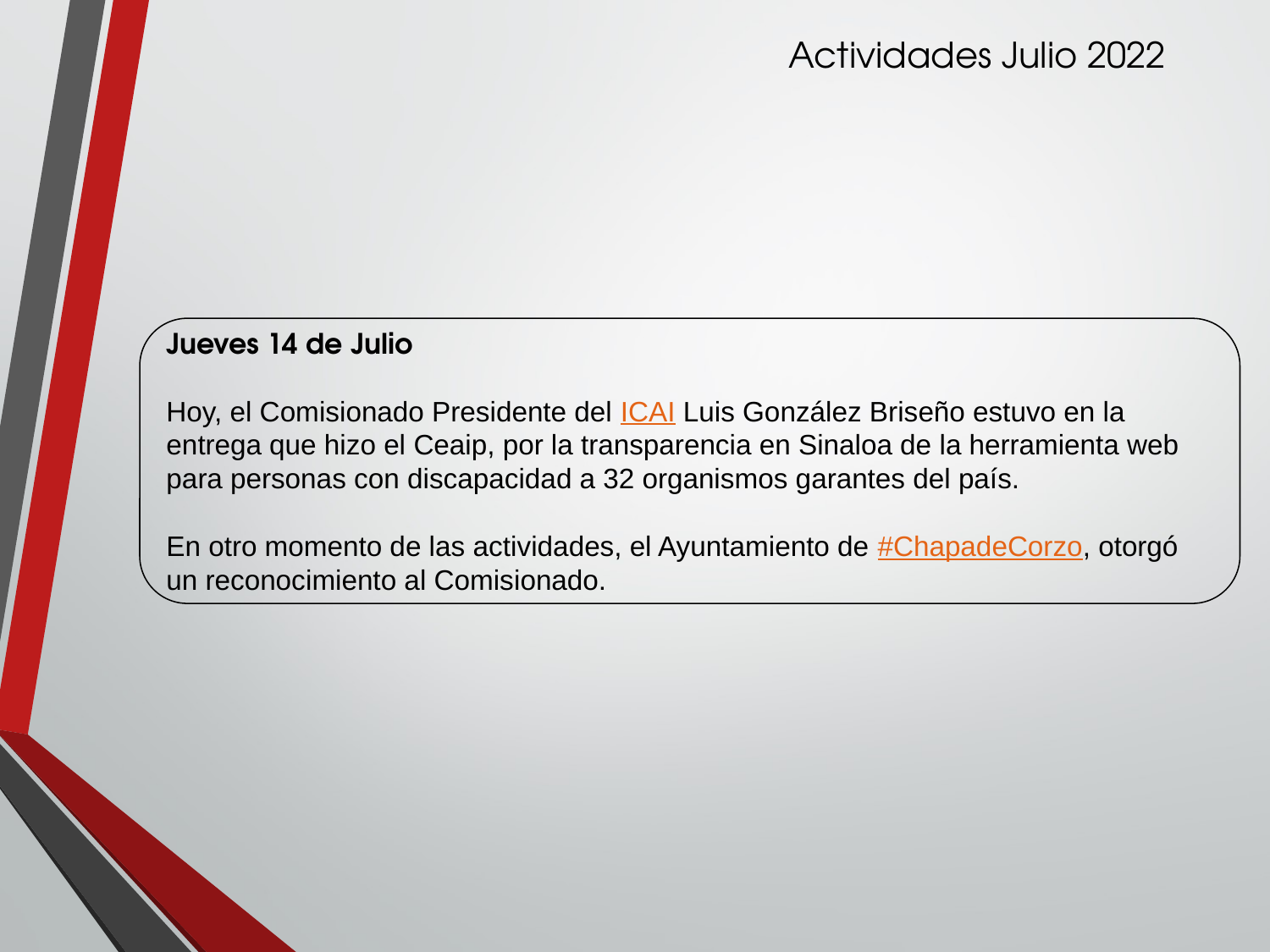

Actividades Julio 2022

Jueves 14 de Julio

Hoy, el Comisionado Presidente del ICAI Luis González Briseño estuvo en la entrega que hizo el Ceaip, por la transparencia en Sinaloa de la herramienta web para personas con discapacidad a 32 organismos garantes del país.

En otro momento de las actividades, el Ayuntamiento de #ChapadeCorzo, otorgó un reconocimiento al Comisionado.